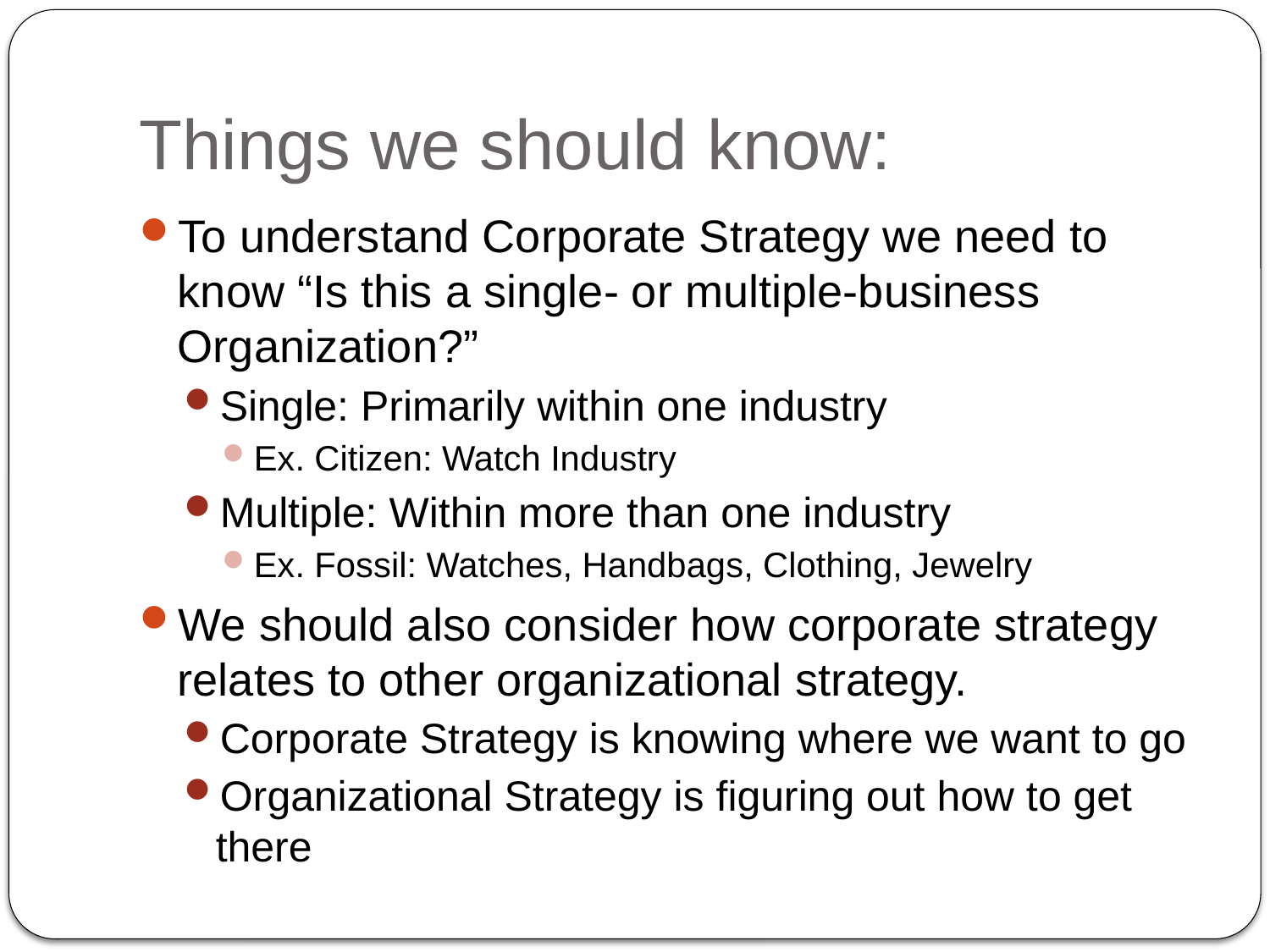

# Things we should know:
To understand Corporate Strategy we need to know “Is this a single- or multiple-business Organization?”
Single: Primarily within one industry
Ex. Citizen: Watch Industry
Multiple: Within more than one industry
Ex. Fossil: Watches, Handbags, Clothing, Jewelry
We should also consider how corporate strategy relates to other organizational strategy.
Corporate Strategy is knowing where we want to go
Organizational Strategy is figuring out how to get there